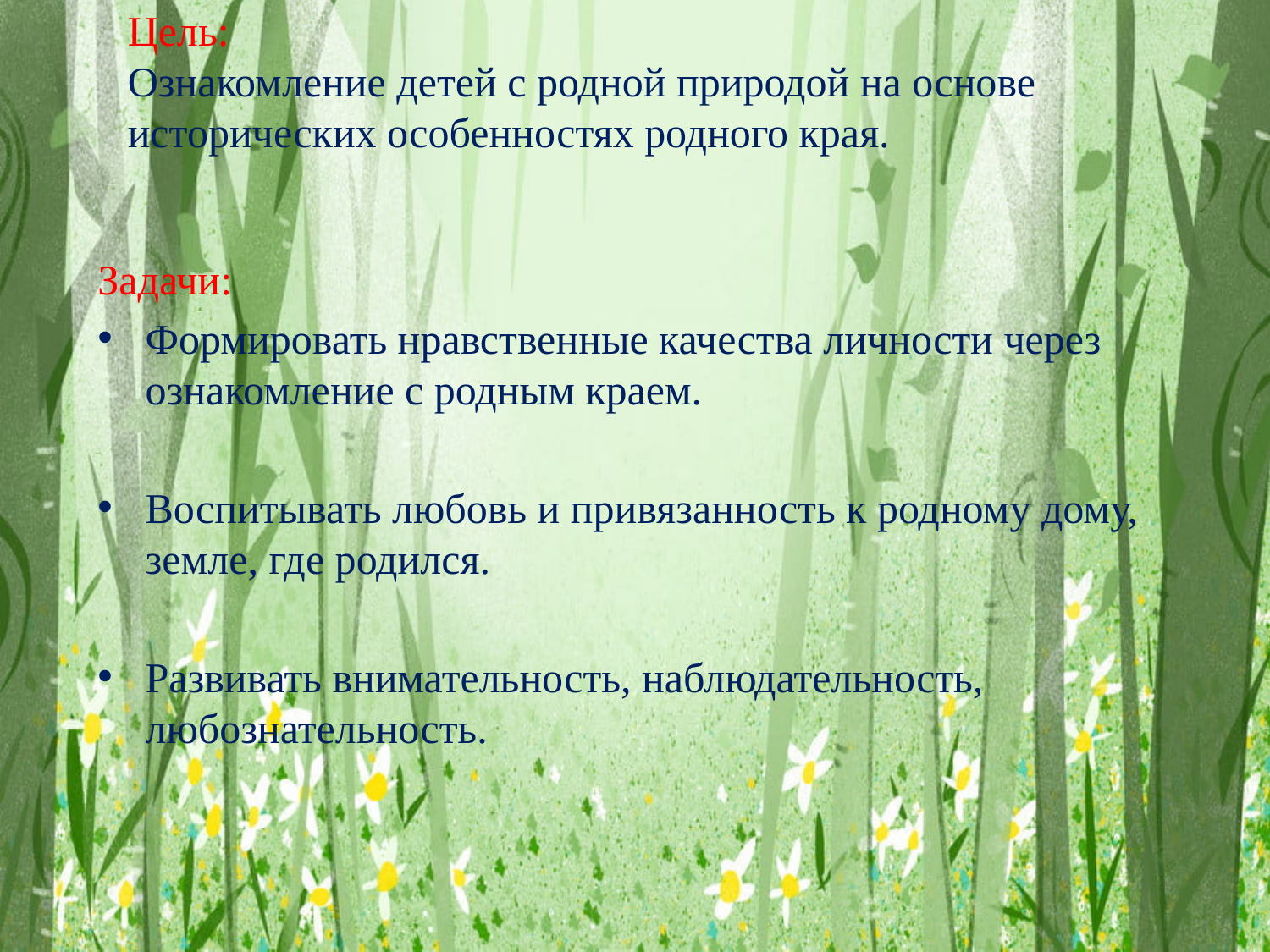

# Цель: Ознакомление детей с родной природой на основе исторических особенностях родного края.
Задачи:
Формировать нравственные качества личности через ознакомление с родным краем.

Воспитывать любовь и привязанность к родному дому, земле, где родился.

Развивать внимательность, наблюдательность, любознательность.